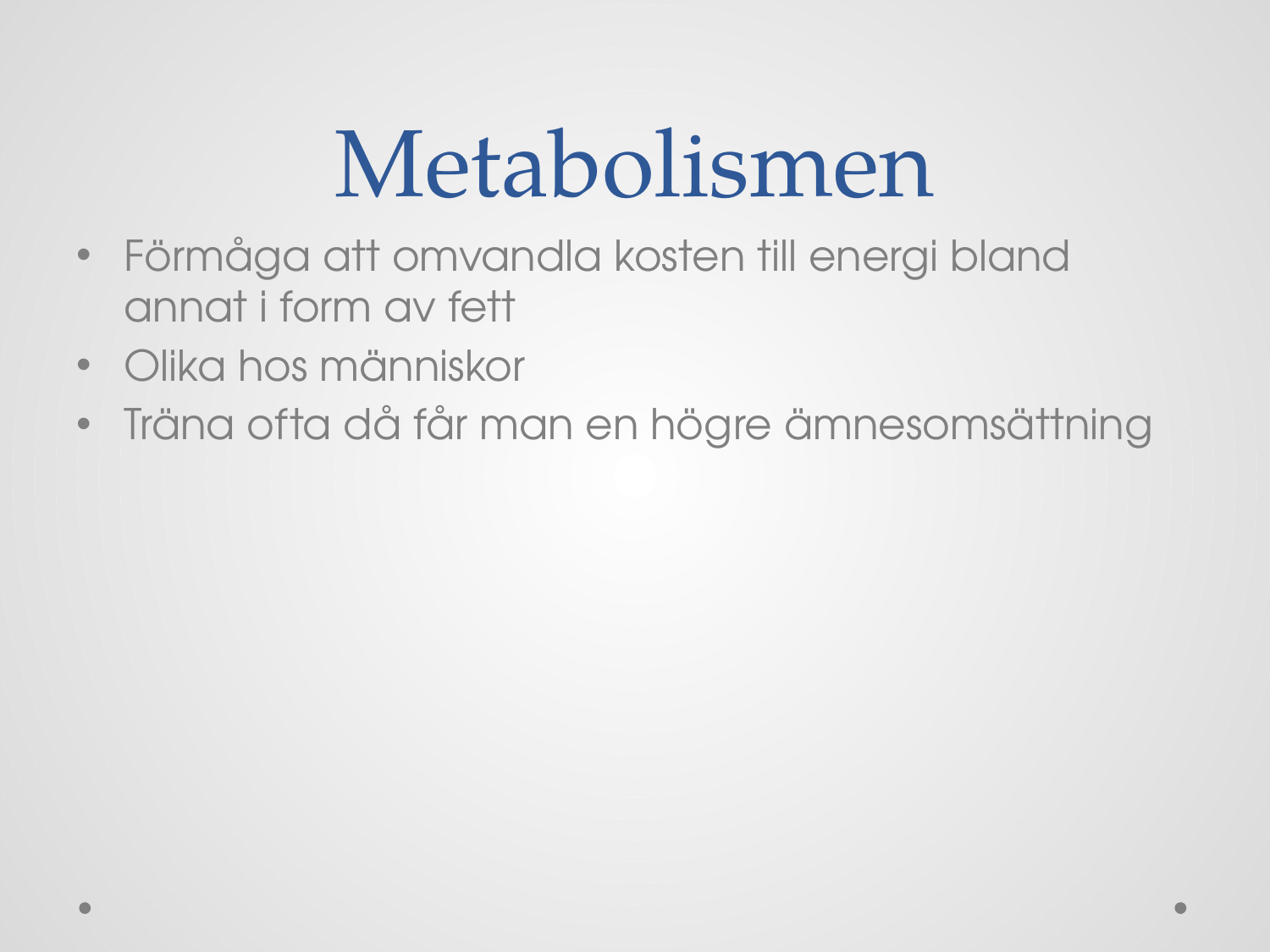

# Metabolismen
Förmåga att omvandla kosten till energi bland annat i form av fett
Olika hos människor
Träna ofta då får man en högre ämnesomsättning